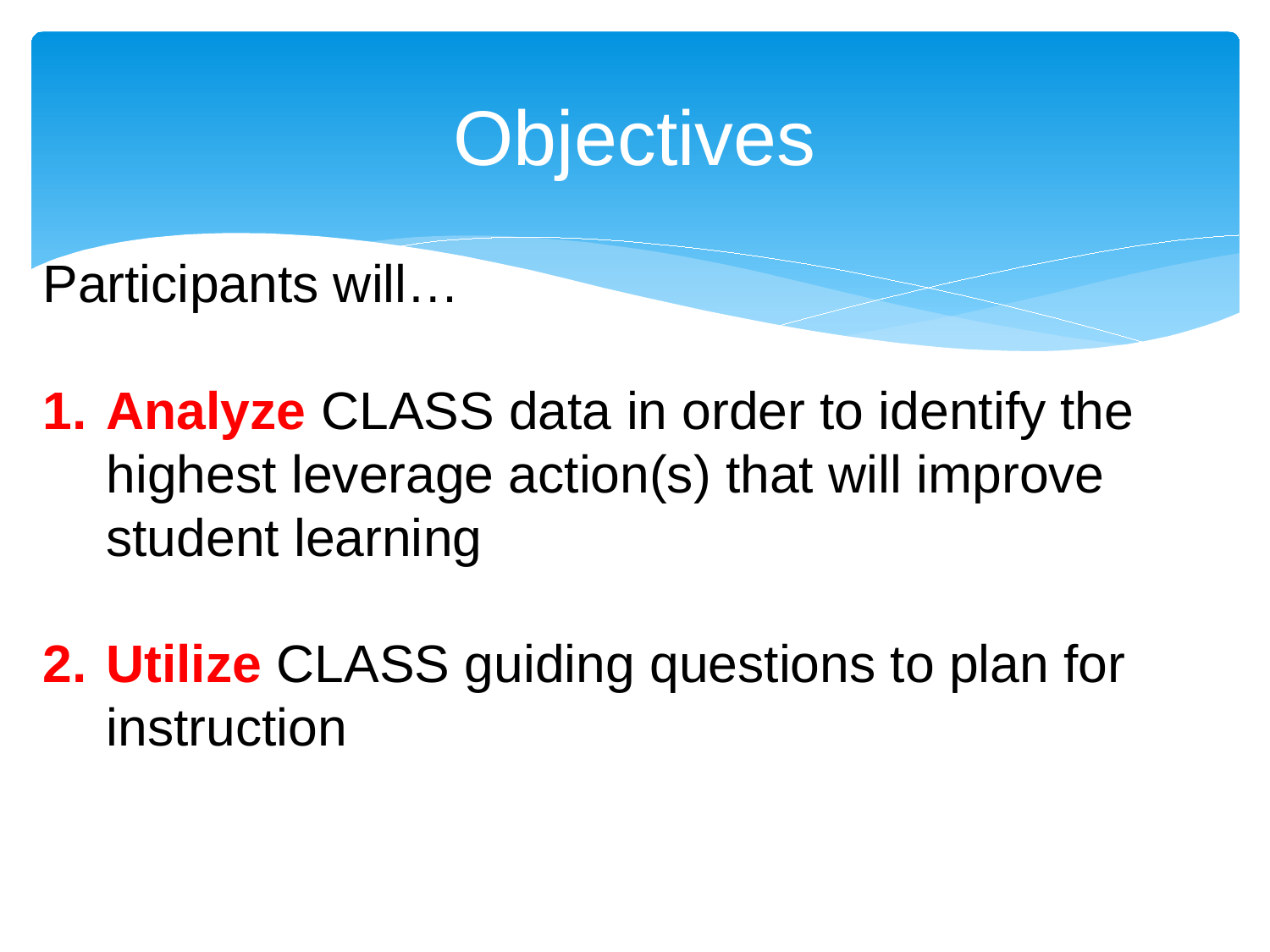

# Objectives
Participants will…

Analyze CLASS data in order to identify the highest leverage action(s) that will improve student learning

Utilize CLASS guiding questions to plan for instruction